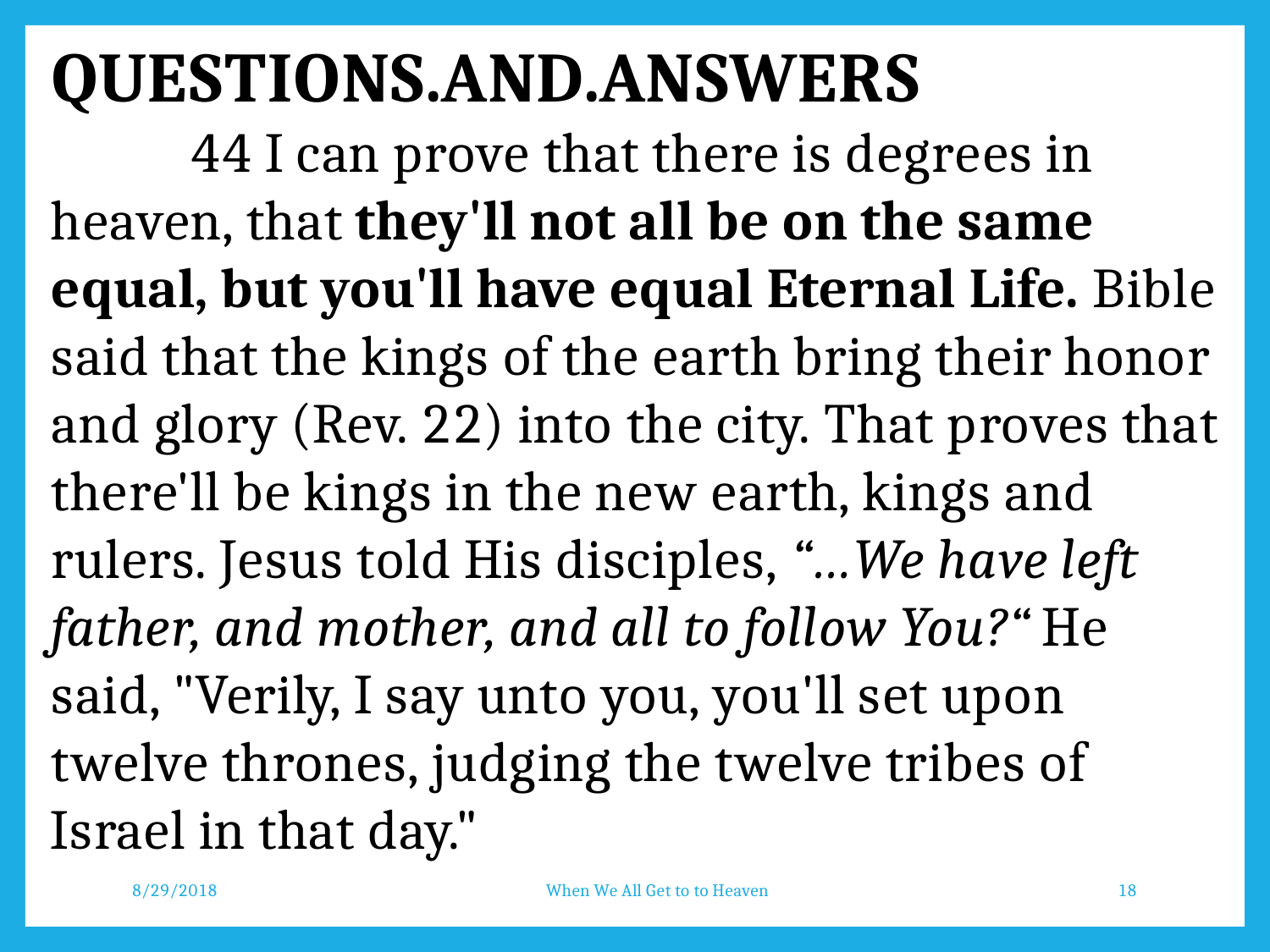

QUESTIONS.AND.ANSWERS
	 44 I can prove that there is degrees in heaven, that they'll not all be on the same equal, but you'll have equal Eternal Life. Bible said that the kings of the earth bring their honor and glory (Rev. 22) into the city. That proves that there'll be kings in the new earth, kings and rulers. Jesus told His disciples, “…We have left father, and mother, and all to follow You?“ He said, "Verily, I say unto you, you'll set upon twelve thrones, judging the twelve tribes of Israel in that day."
8/29/2018
When We All Get to to Heaven
18